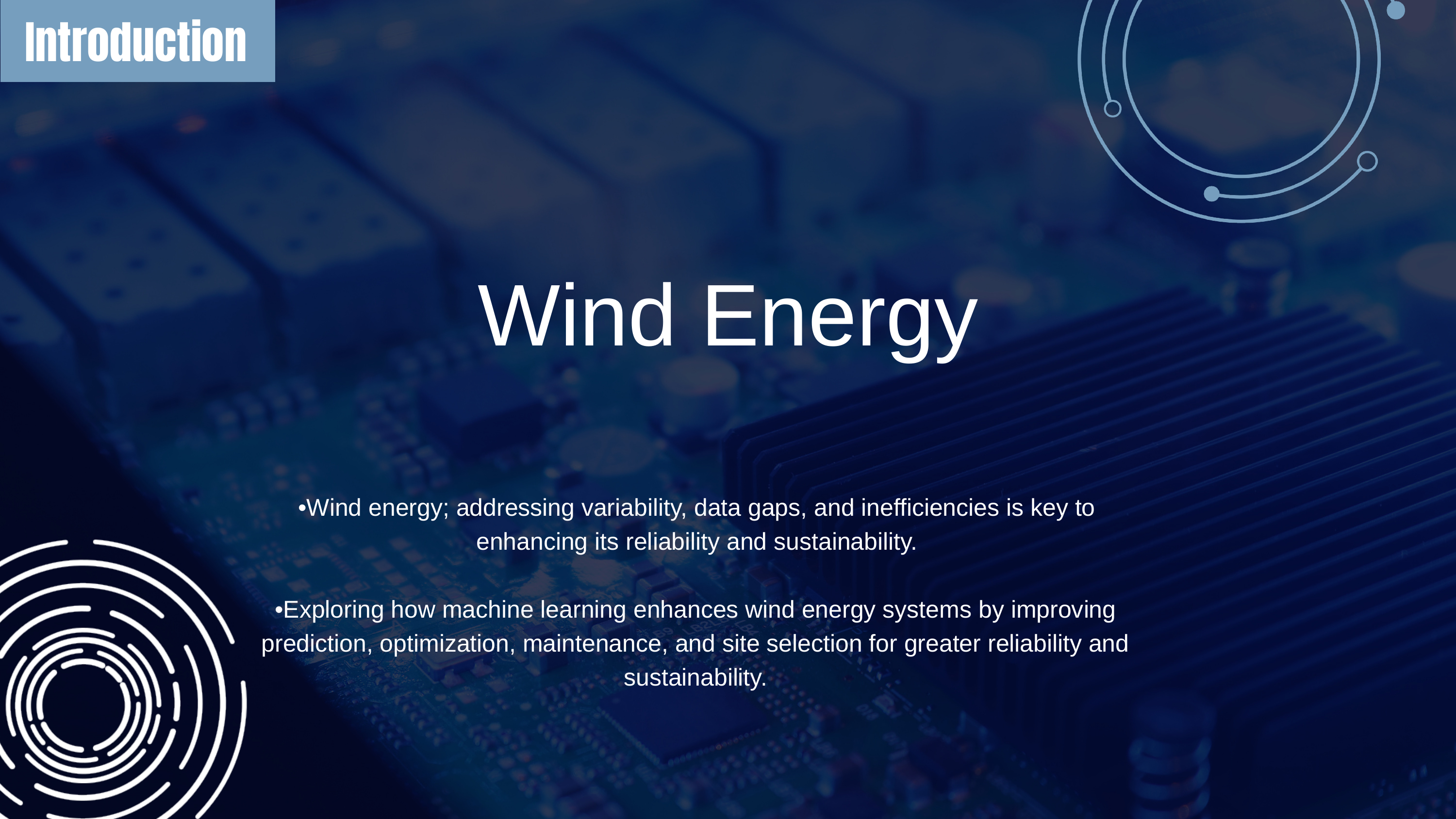

Introduction
Wind Energy
•Wind energy; addressing variability, data gaps, and inefficiencies is key to enhancing its reliability and sustainability.

•Exploring how machine learning enhances wind energy systems by improving prediction, optimization, maintenance, and site selection for greater reliability and sustainability.